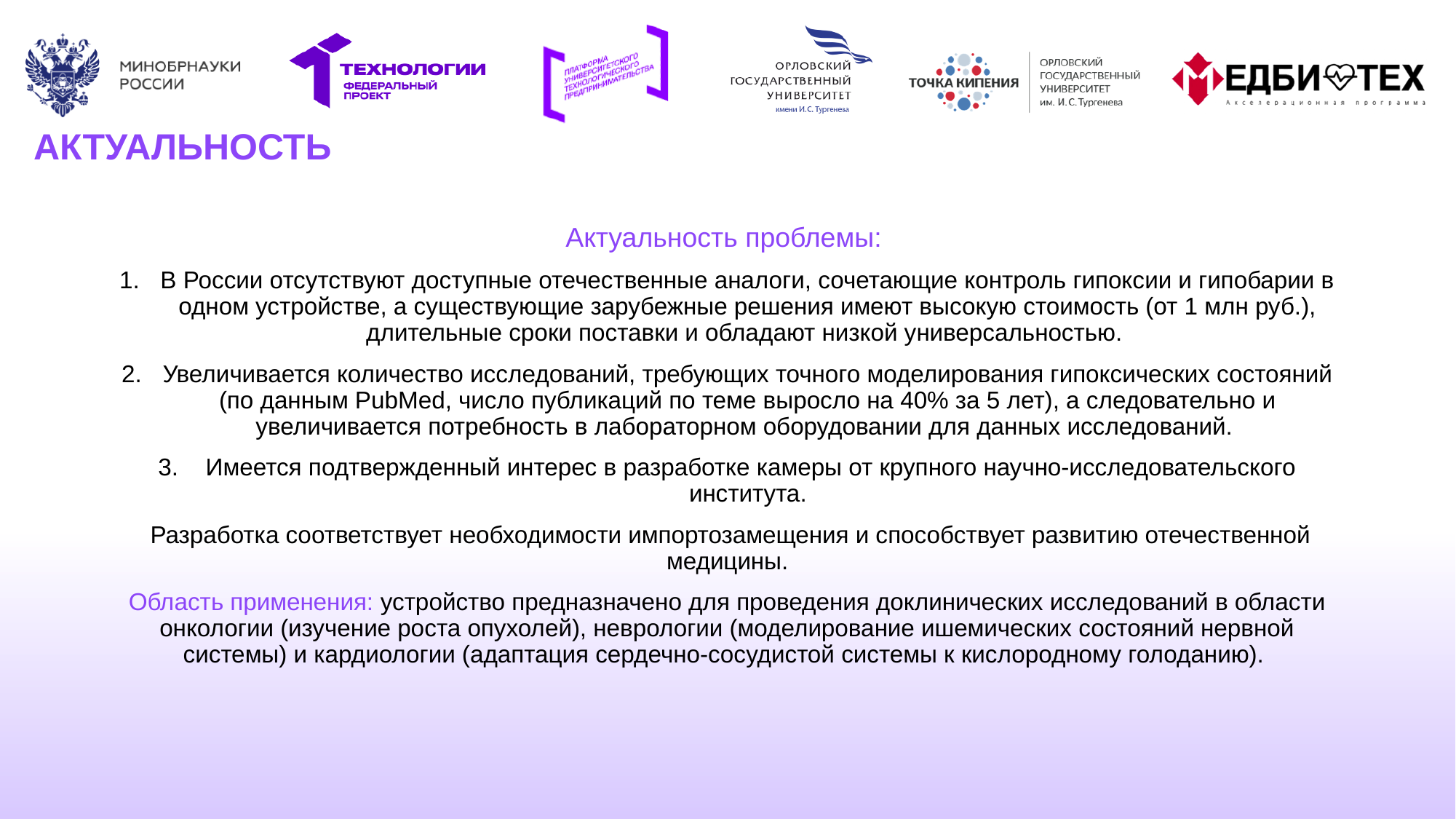

# АКТУАЛЬНОСТЬ
Актуальность проблемы:
В России отсутствуют доступные отечественные аналоги, сочетающие контроль гипоксии и гипобарии в одном устройстве, а существующие зарубежные решения имеют высокую стоимость (от 1 млн руб.), длительные сроки поставки и обладают низкой универсальностью.
Увеличивается количество исследований, требующих точного моделирования гипоксических состояний (по данным PubMed, число публикаций по теме выросло на 40% за 5 лет), а следовательно и увеличивается потребность в лабораторном оборудовании для данных исследований.
 Имеется подтвержденный интерес в разработке камеры от крупного научно-исследовательского института.
 Разработка соответствует необходимости импортозамещения и способствует развитию отечественной медицины.
Область применения: устройство предназначено для проведения доклинических исследований в области онкологии (изучение роста опухолей), неврологии (моделирование ишемических состояний нервной системы) и кардиологии (адаптация сердечно-сосудистой системы к кислородному голоданию).